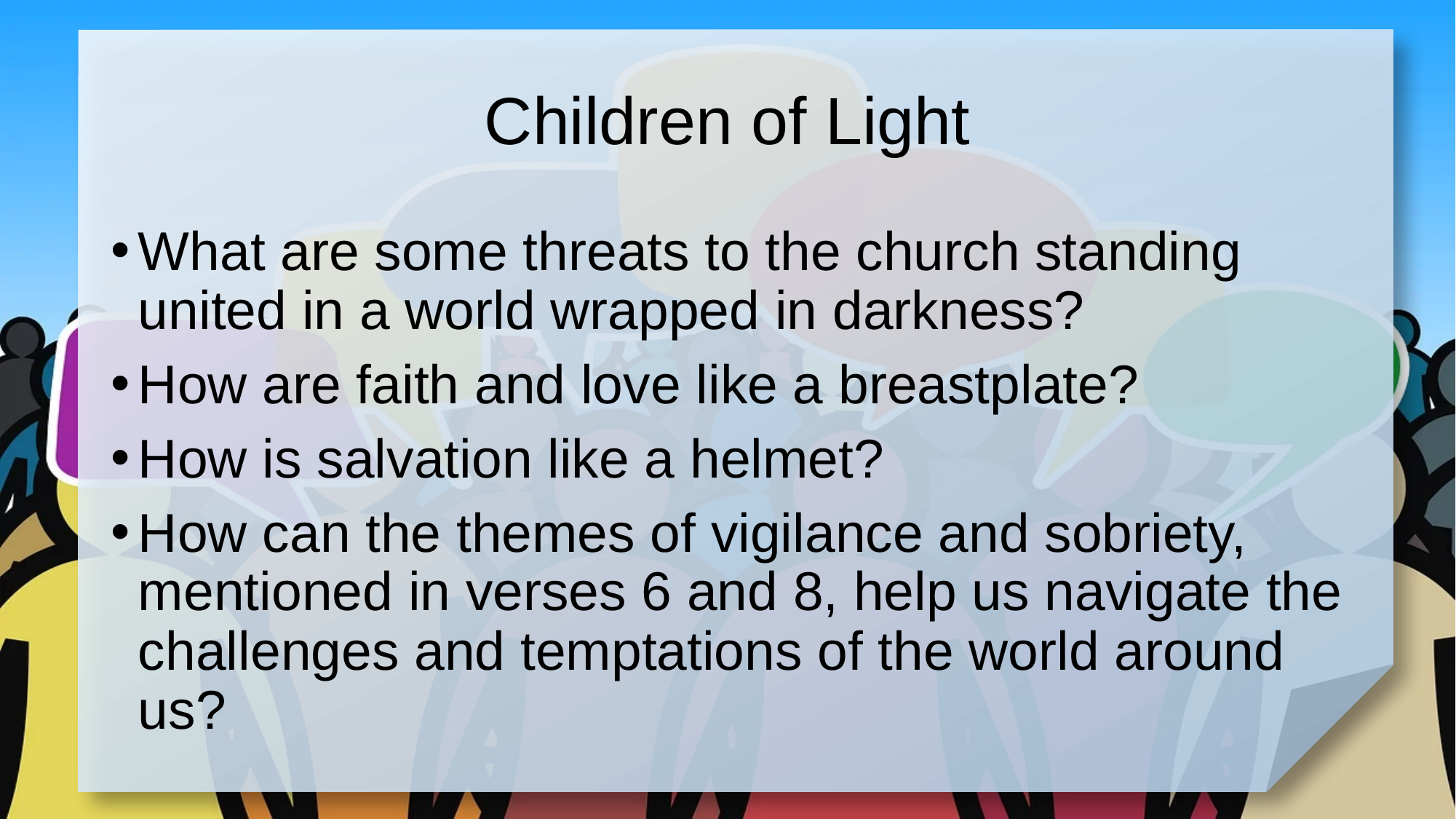

# Children of Light
What are some threats to the church standing united in a world wrapped in darkness?
How are faith and love like a breastplate?
How is salvation like a helmet?
How can the themes of vigilance and sobriety, mentioned in verses 6 and 8, help us navigate the challenges and temptations of the world around us?